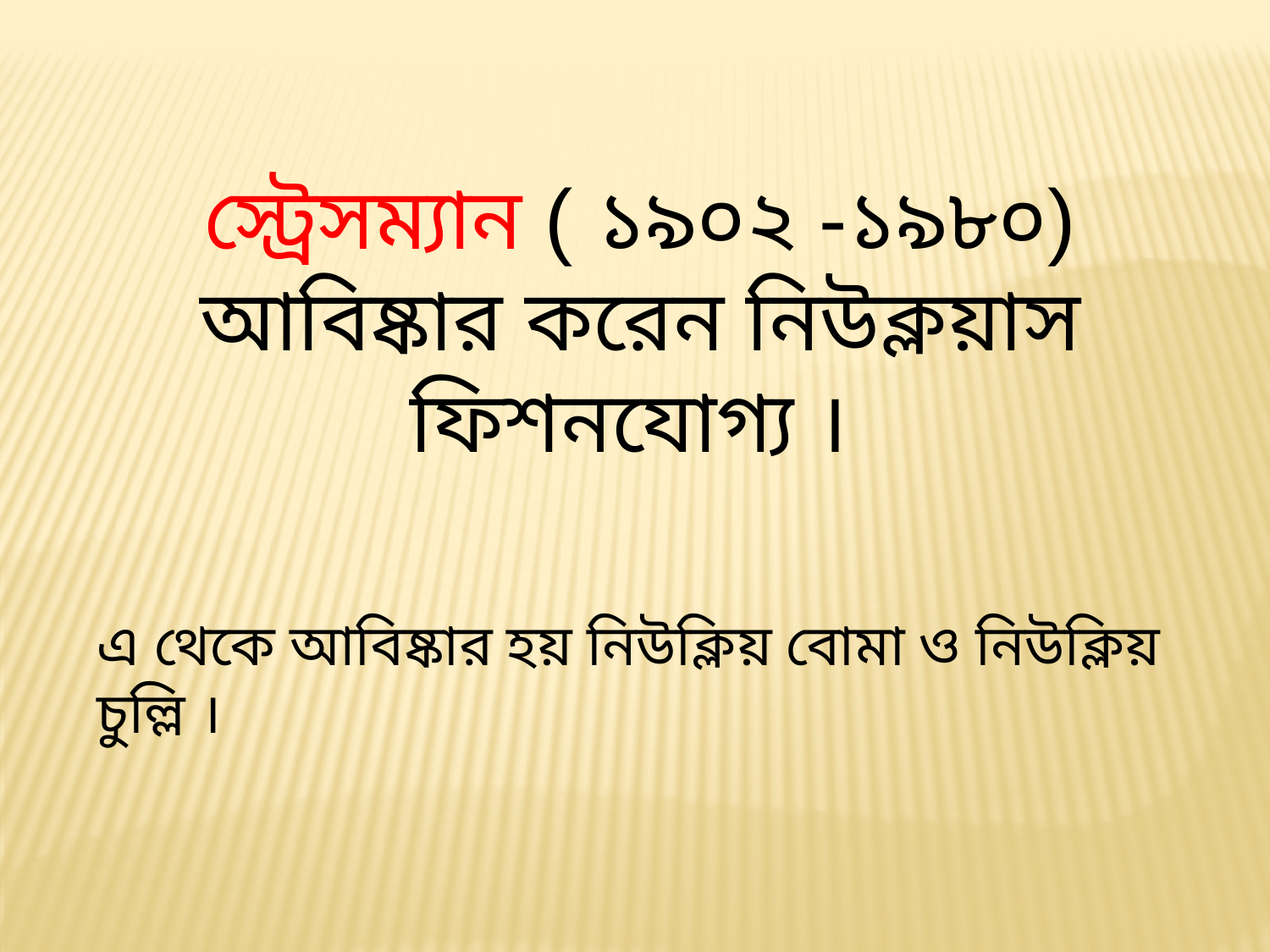

স্ট্রেসম্যান ( ১৯০২ -১৯৮০) আবিষ্কার করেন নিউক্লয়াস ফিশনযোগ্য ।
এ থেকে আবিষ্কার হয় নিউক্লিয় বোমা ও নিউক্লিয় চুল্লি ।